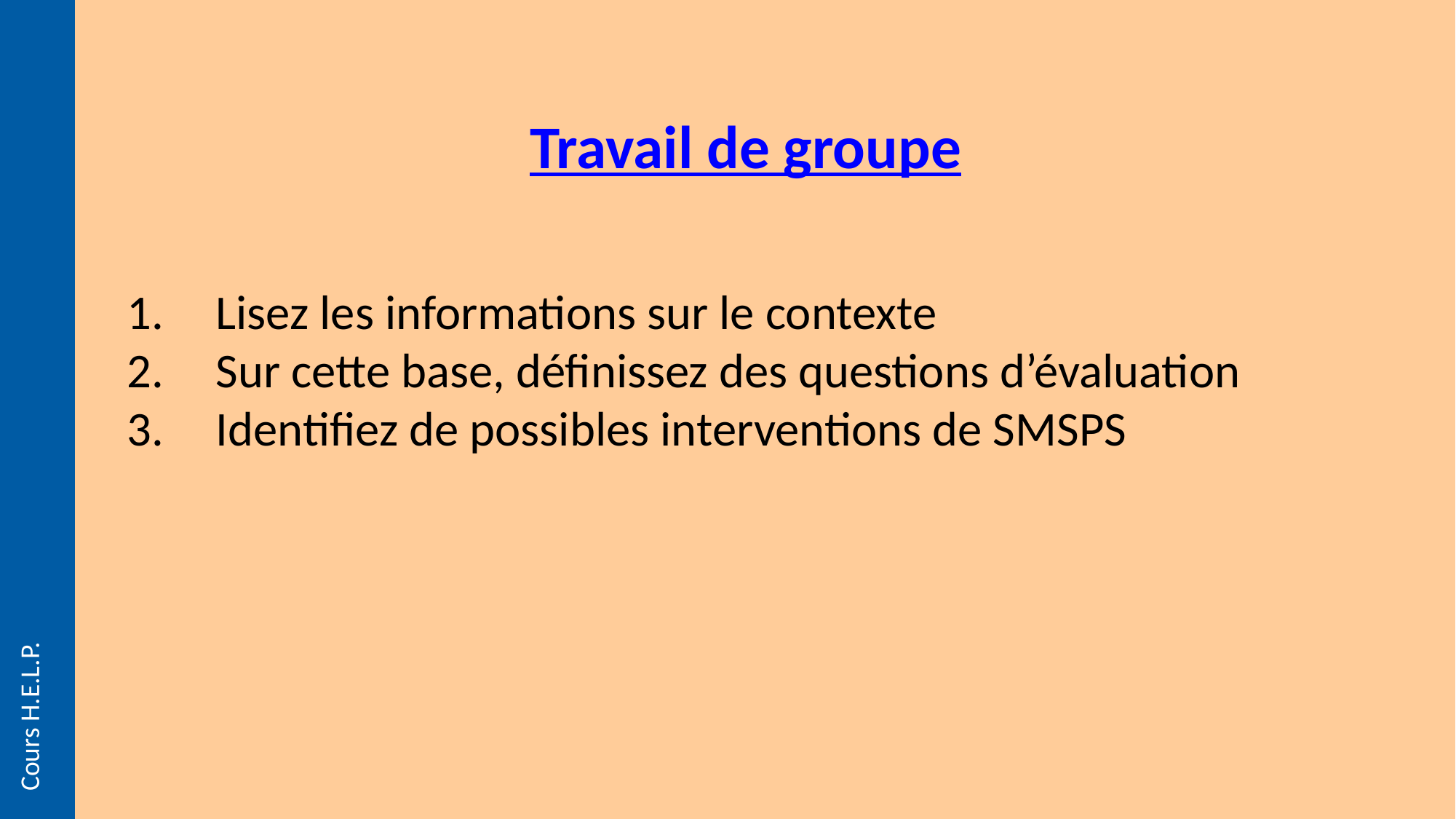

Travail de groupe
Lisez les informations sur le contexte
Sur cette base, définissez des questions d’évaluation
Identifiez de possibles interventions de SMSPS

Cours H.E.L.P.
Cours H.E.L.P.